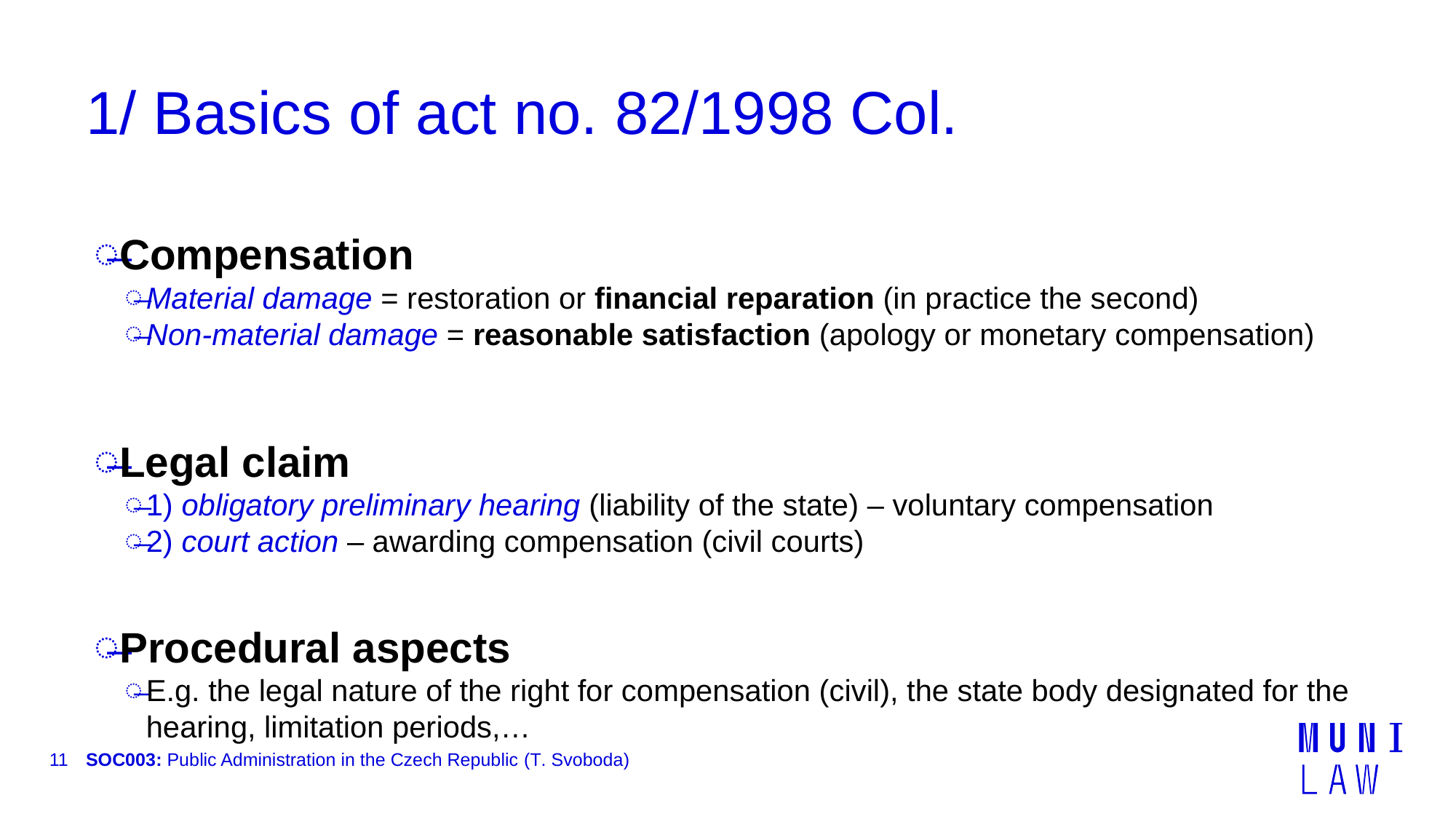

# 1/ Basics of act no. 82/1998 Col.
Compensation
Material damage = restoration or financial reparation (in practice the second)
Non-material damage = reasonable satisfaction (apology or monetary compensation)

Legal claim
1) obligatory preliminary hearing (liability of the state) – voluntary compensation
2) court action – awarding compensation (civil courts)

Procedural aspects
E.g. the legal nature of the right for compensation (civil), the state body designated for the hearing, limitation periods,…
11
SOC003: Public Administration in the Czech Republic (T. Svoboda)